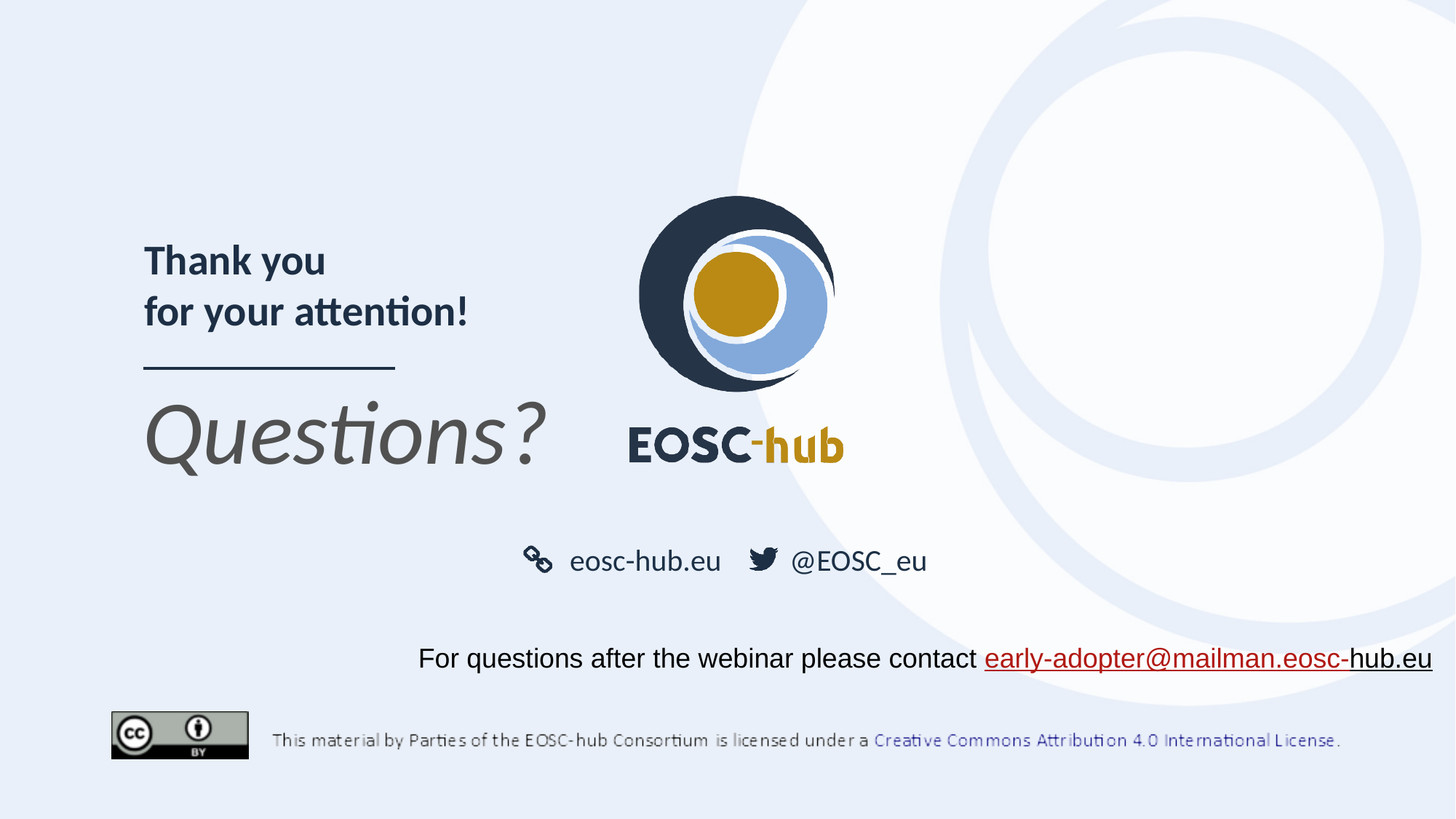

For questions after the webinar please contact early-adopter@mailman.eosc-hub.eu